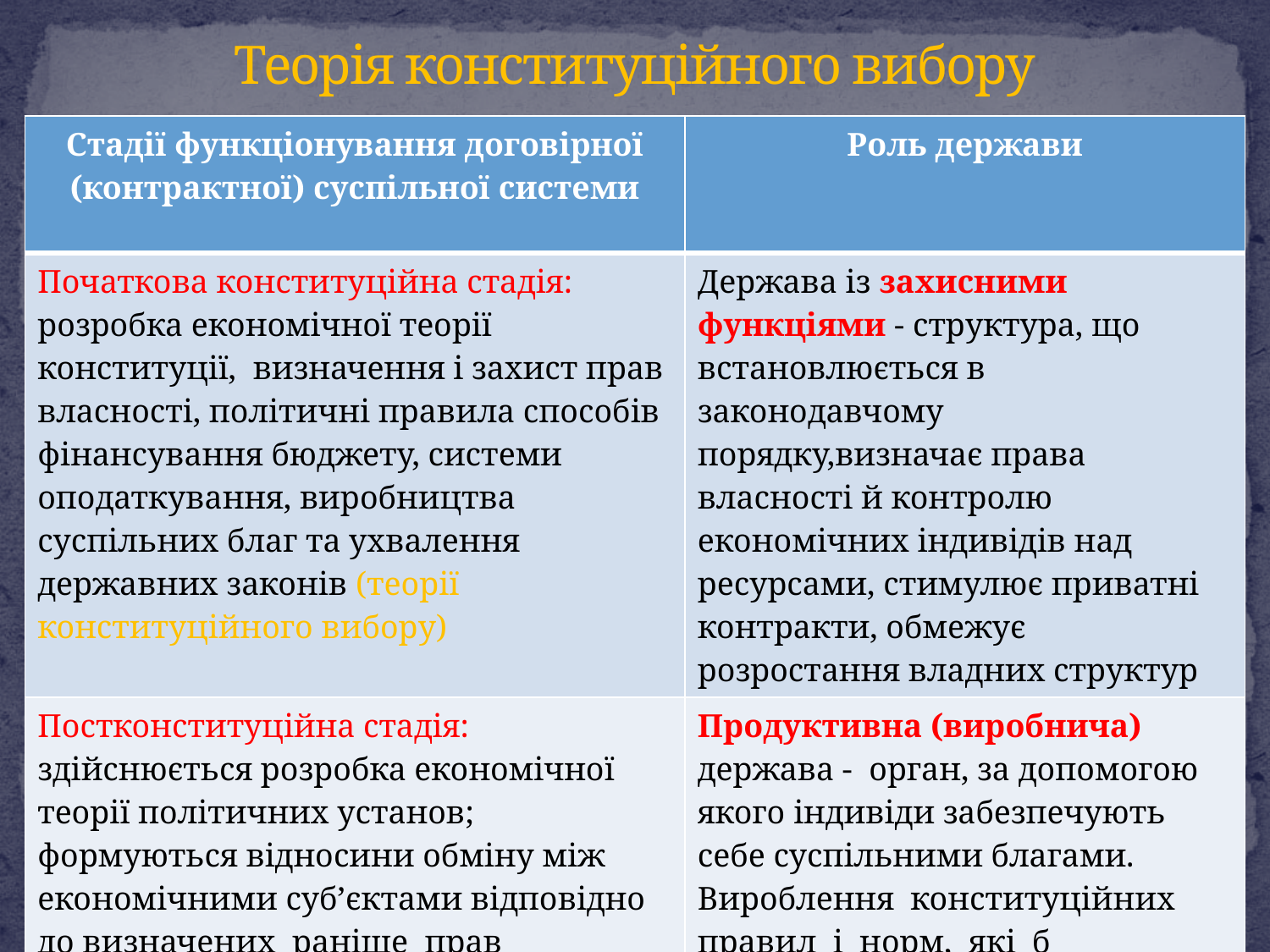

# Теорія конституційного вибору
| Стадії функціонування договірної (контрактної) суспільної системи | Роль держави |
| --- | --- |
| Початкова конституційна стадія: розробка економічної теорії конституції, визначення і захист прав власності, політичні правила способів фінансування бюджету, системи оподаткування, виробництва суспільних благ та ухвалення державних законів (теорії конституційного вибору) | Держава із захисними функціями - структура, що встановлюється в законодавчому порядку,визначає права власності й контролю економічних індивідів над ресурсами, стимулює приватні контракти, обмежує розростання владних структур |
| Постконституційна стадія: здійснюється розробка економічної теорії політичних установ; формуються відносини обміну між економічними суб’єктами відповідно до визначених раніше прав власності; приймаються, спираючись на затверджені правила, рішення про виробництво суспільних благ (теорії суспільного вибору) | Продуктивна (виробнича) держава - орган, за допомогою якого індивіди забезпечують себе суспільними благами. Вироблення конституційних правил і норм, які б забороняли утворення дефіциту бюджету чи обмежували їх розміри |